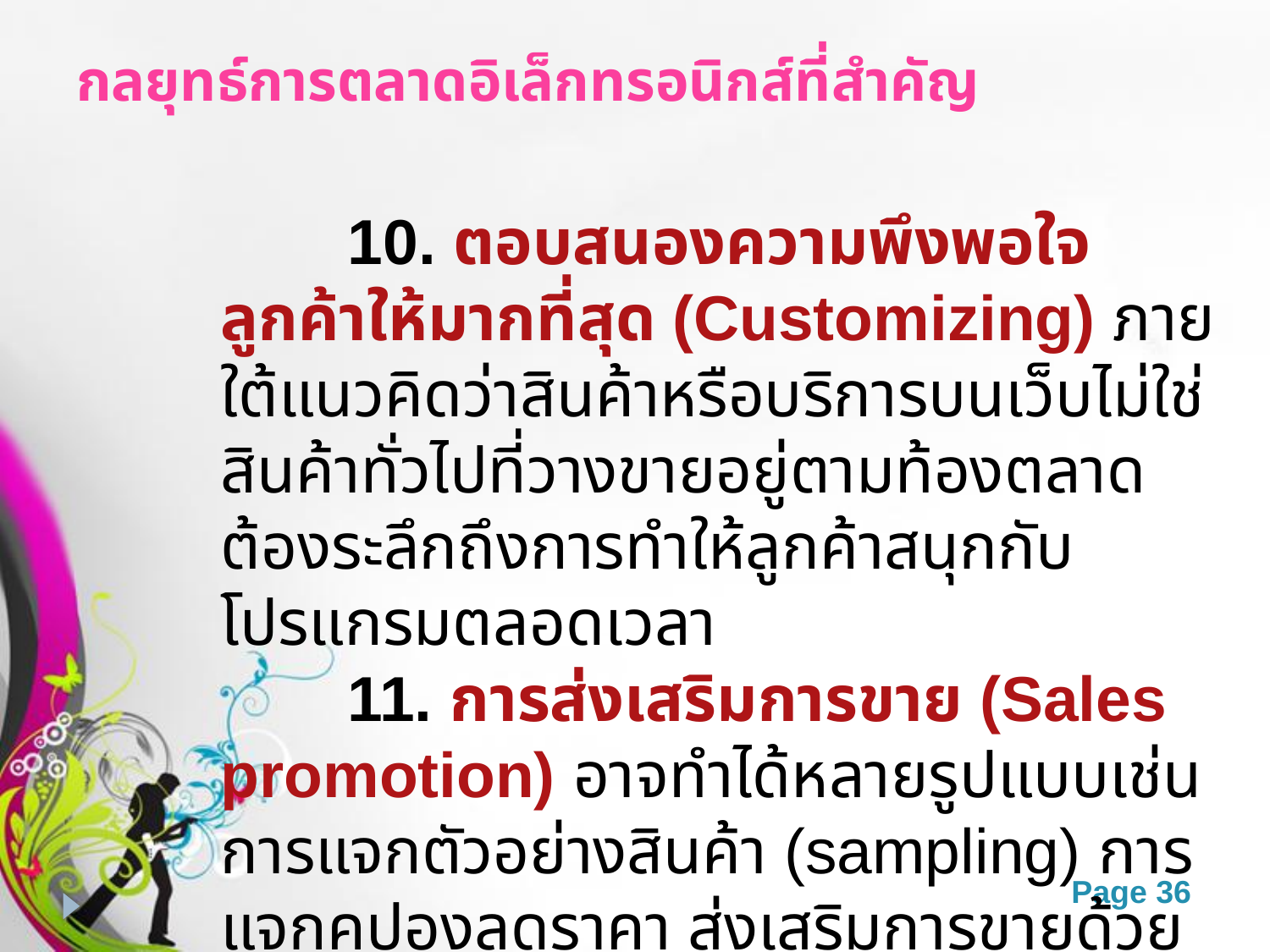

# กลยุทธ์การตลาดอิเล็กทรอนิกส์ที่สำคัญ
	10. ตอบสนองความพึงพอใจลูกค้าให้มากที่สุด (Customizing) ภายใต้แนวคิดว่าสินค้าหรือบริการบนเว็บไม่ใช่สินค้าทั่วไปที่วางขายอยู่ตามท้องตลาด ต้องระลึกถึงการทำให้ลูกค้าสนุกกับโปรแกรมตลอดเวลา
	11. การส่งเสริมการขาย (Sales promotion) อาจทำได้หลายรูปแบบเช่น การแจกตัวอย่างสินค้า (sampling) การแจกคูปองลดราคา ส่งเสริมการขายด้วยวิธีแจกเงินแก่ผู้เข้ามาในเว็บไซต์